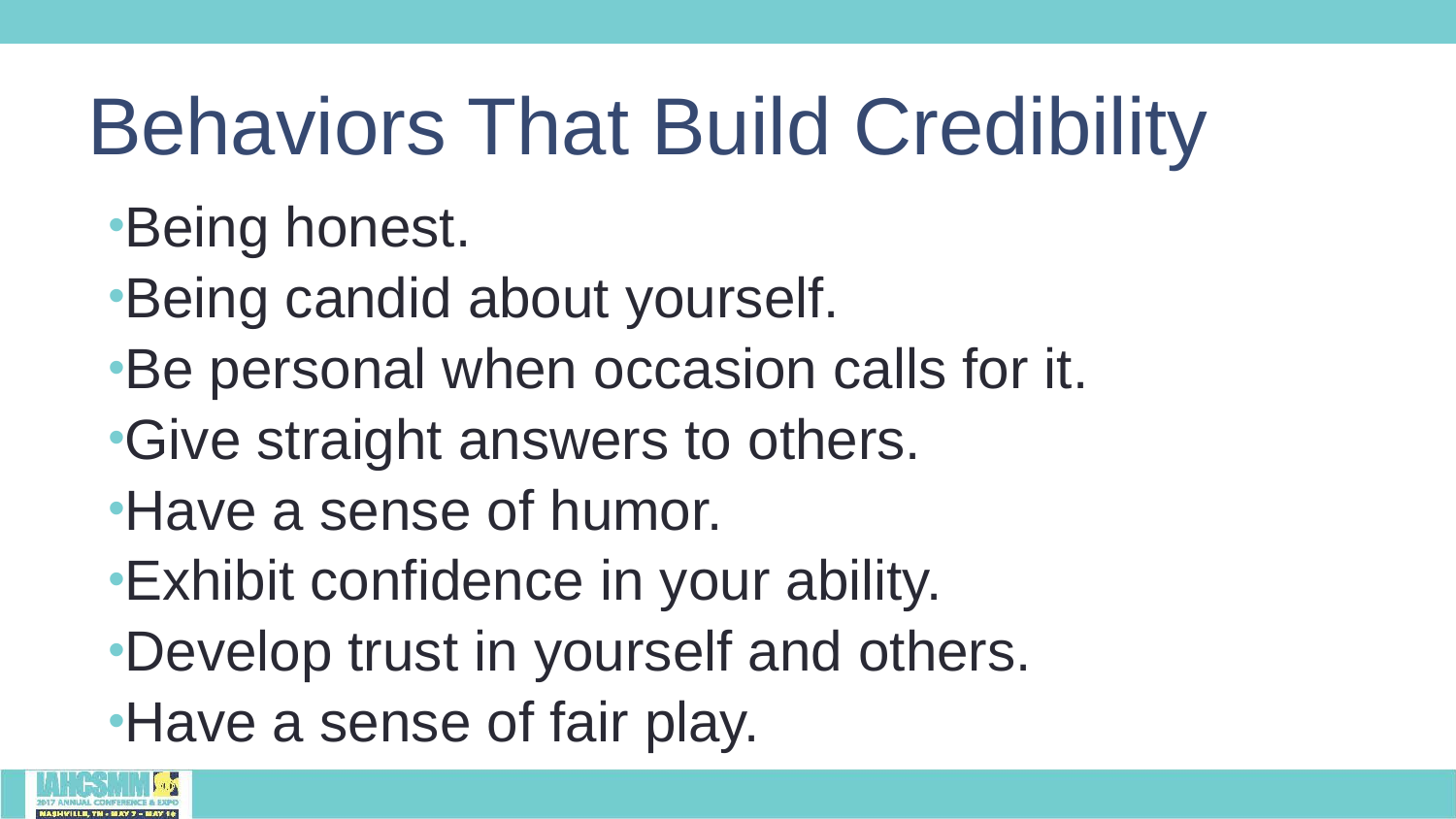

# Behaviors That Build Credibility
Being honest.
Being candid about yourself.
Be personal when occasion calls for it.
Give straight answers to others.
Have a sense of humor.
Exhibit confidence in your ability.
Develop trust in yourself and others.
Have a sense of fair play.